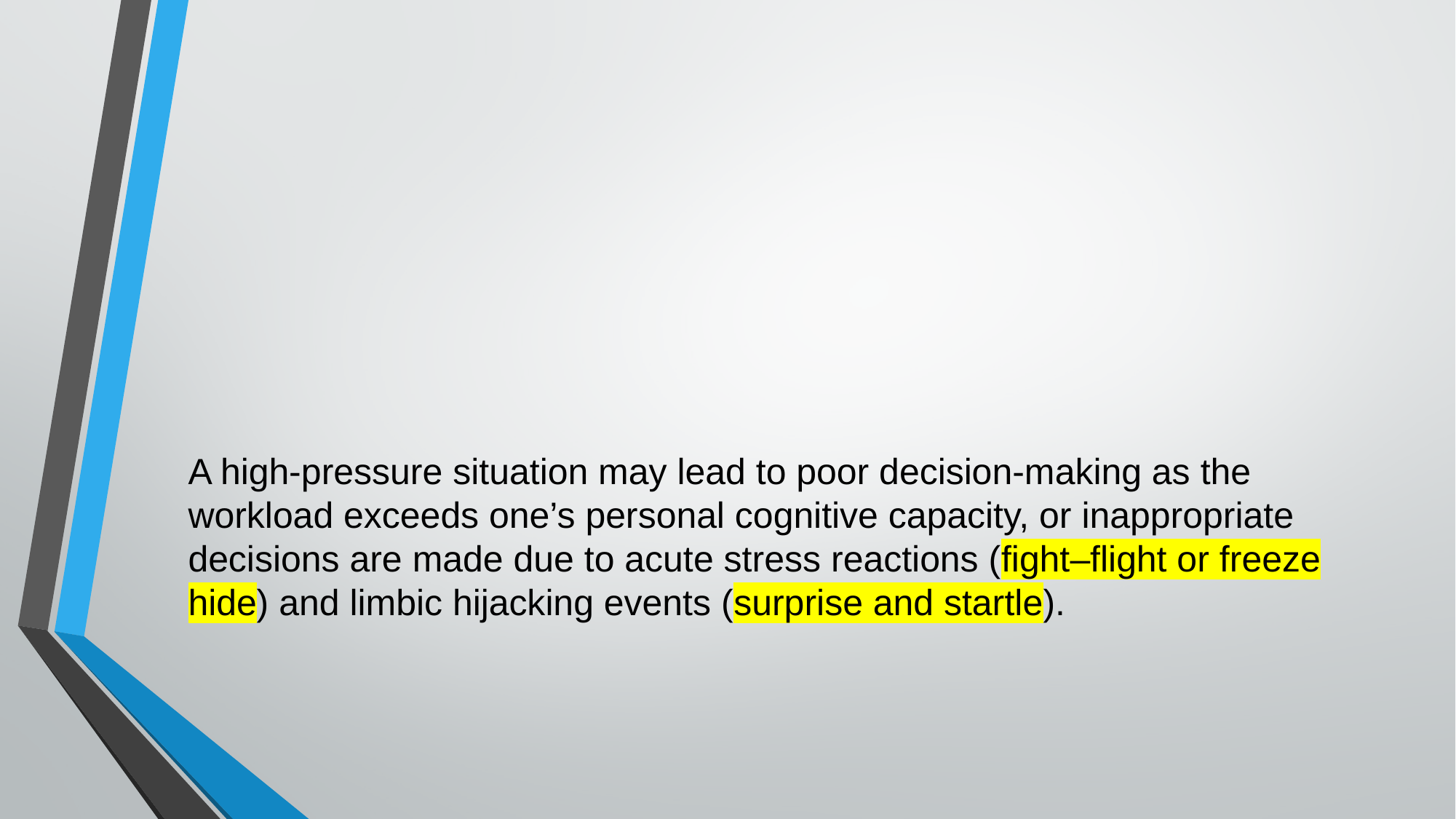

#

A high-pressure situation may lead to poor decision-making as the workload exceeds one’s personal cognitive capacity, or inappropriate decisions are made due to acute stress reactions (fight–flight or freeze hide) and limbic hijacking events (surprise and startle).